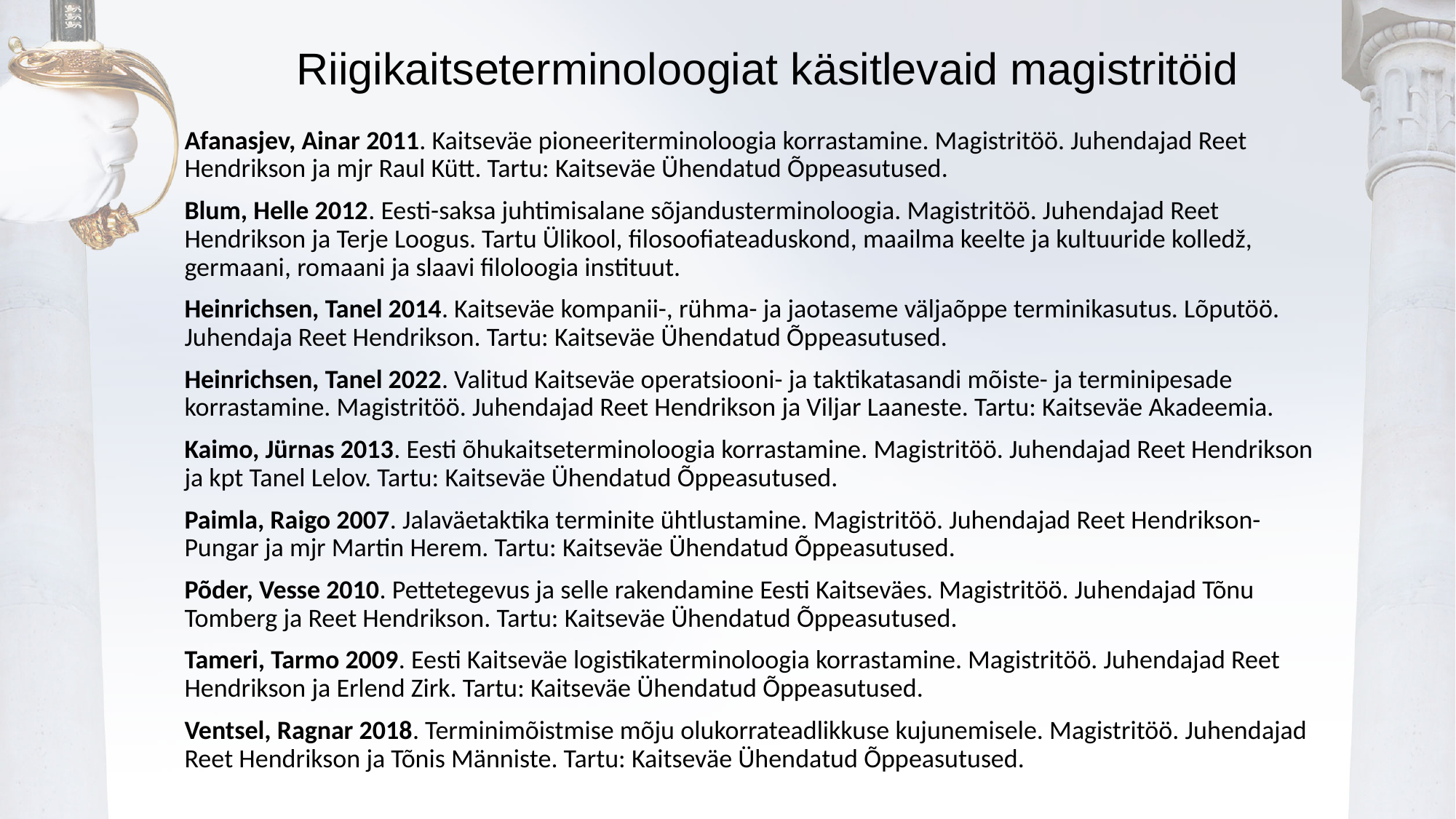

# Riigikaitseterminoloogiat käsitlevaid magistritöid
Afanasjev, Ainar 2011. Kaitseväe pioneeriterminoloogia korrastamine. Magistritöö. Juhendajad Reet Hendrikson ja mjr Raul Kütt. Tartu: Kaitseväe Ühendatud Õppeasutused.
Blum, Helle 2012. Eesti-saksa juhtimisalane sõjandusterminoloogia. Magistritöö. Juhendajad Reet Hendrikson ja Terje Loogus. Tartu Ülikool, filosoofiateaduskond, maailma keelte ja kultuuride kolledž, germaani, romaani ja slaavi filoloogia instituut.
Heinrichsen, Tanel 2014. Kaitseväe kompanii-, rühma- ja jaotaseme väljaõppe terminikasutus. Lõputöö. Juhendaja Reet Hendrikson. Tartu: Kaitseväe Ühendatud Õppeasutused.
Heinrichsen, Tanel 2022. Valitud Kaitseväe operatsiooni- ja taktikatasandi mõiste- ja terminipesade korrastamine. Magistritöö. Juhendajad Reet Hendrikson ja Viljar Laaneste. Tartu: Kaitseväe Akadeemia.
Kaimo, Jürnas 2013. Eesti õhukaitseterminoloogia korrastamine. Magistritöö. Juhendajad Reet Hendrikson ja kpt Tanel Lelov. Tartu: Kaitseväe Ühendatud Õppeasutused.
Paimla, Raigo 2007. Jalaväetaktika terminite ühtlustamine. Magistritöö. Juhendajad Reet Hendrikson-Pungar ja mjr Martin Herem. Tartu: Kaitseväe Ühendatud Õppeasutused.
Põder, Vesse 2010. Pettetegevus ja selle rakendamine Eesti Kaitseväes. Magistritöö. Juhendajad Tõnu Tomberg ja Reet Hendrikson. Tartu: Kaitseväe Ühendatud Õppeasutused.
Tameri, Tarmo 2009. Eesti Kaitseväe logistikaterminoloogia korrastamine. Magistritöö. Juhendajad Reet Hendrikson ja Erlend Zirk. Tartu: Kaitseväe Ühendatud Õppeasutused.
Ventsel, Ragnar 2018. Terminimõistmise mõju olukorrateadlikkuse kujunemisele. Magistritöö. Juhendajad Reet Hendrikson ja Tõnis Männiste. Tartu: Kaitseväe Ühendatud Õppeasutused.